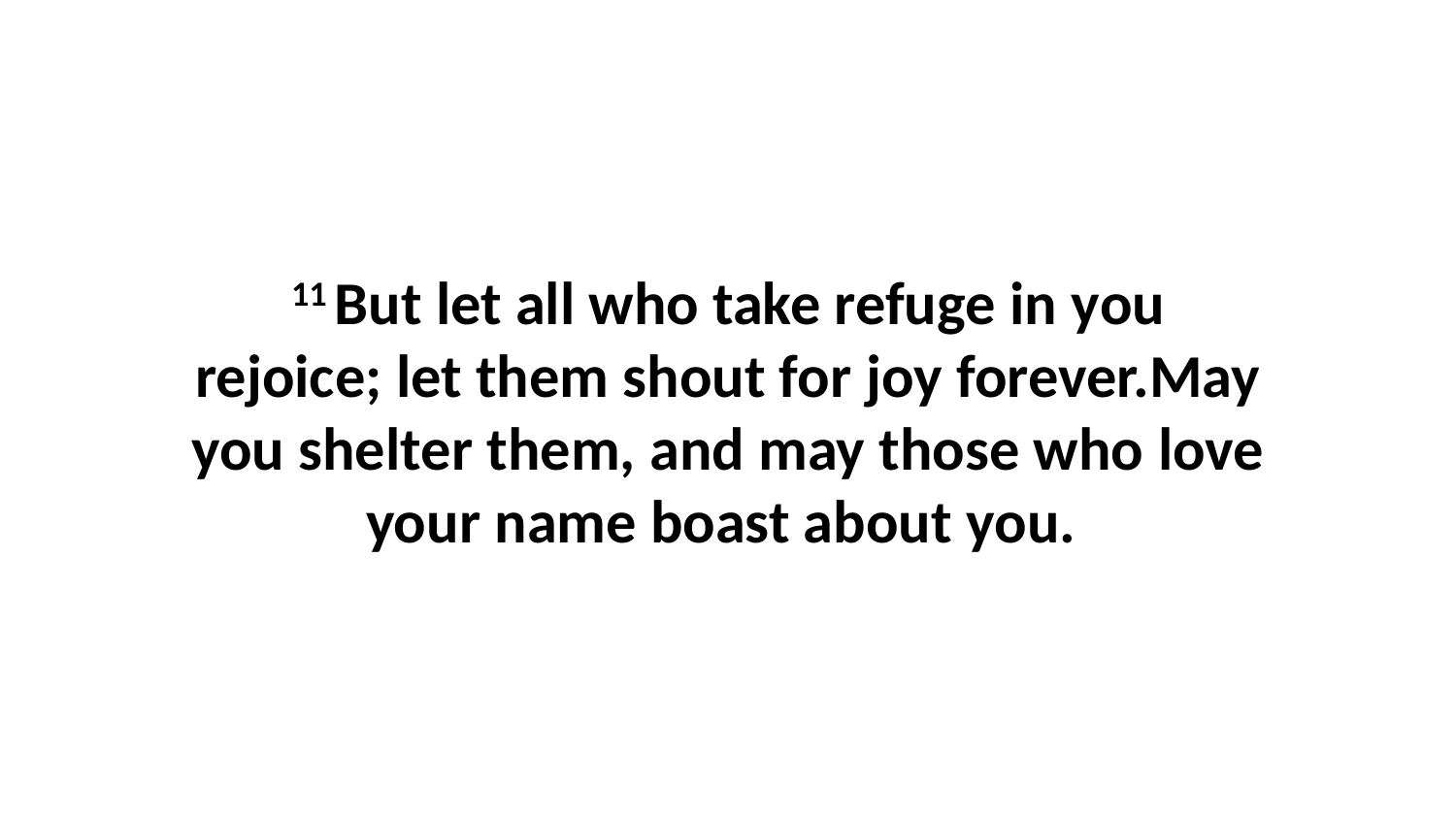

11 But let all who take refuge in you rejoice; let them shout for joy forever.May you shelter them, and may those who love your name boast about you.